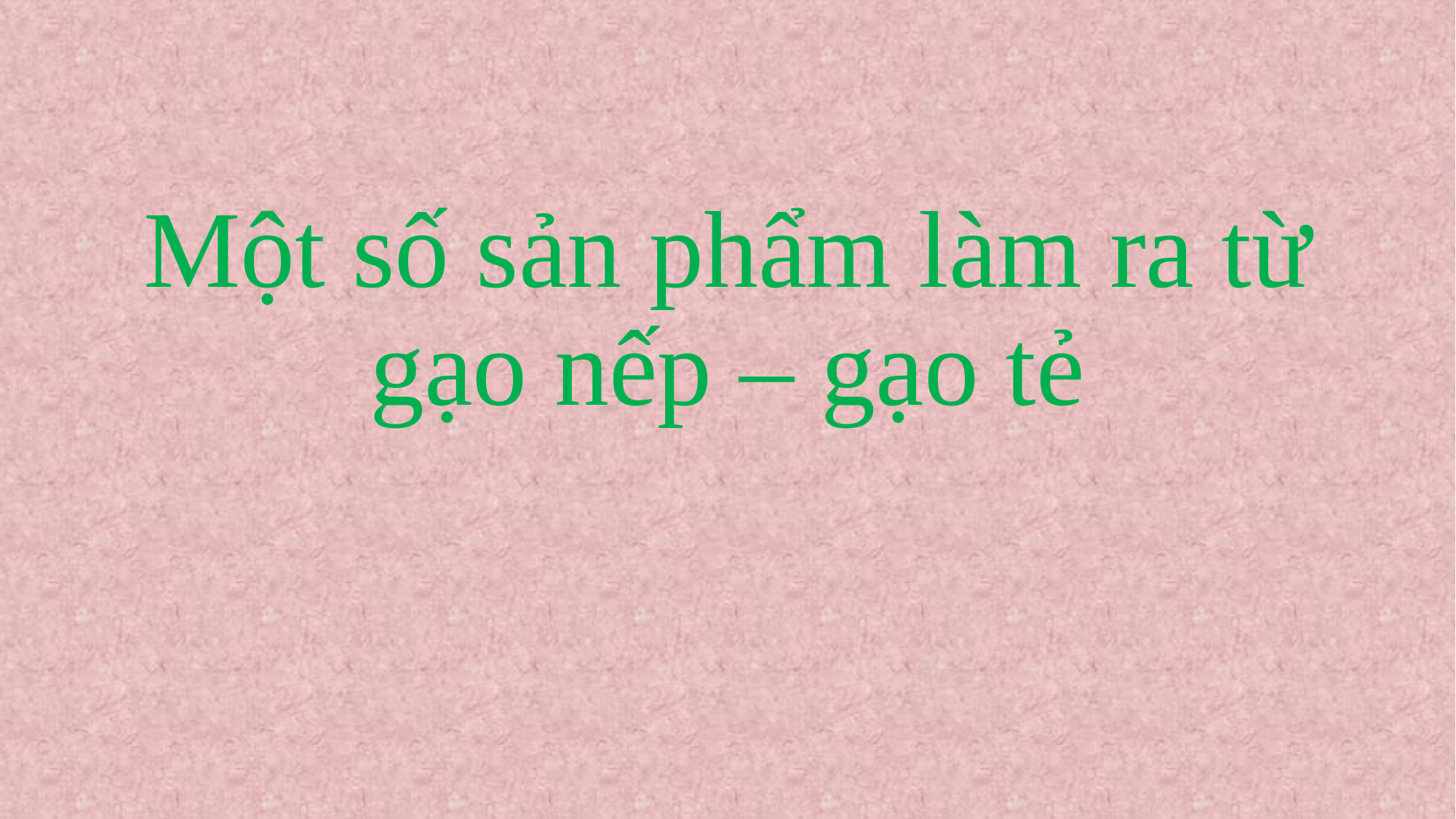

# Một số sản phẩm làm ra từ gạo nếp – gạo tẻ